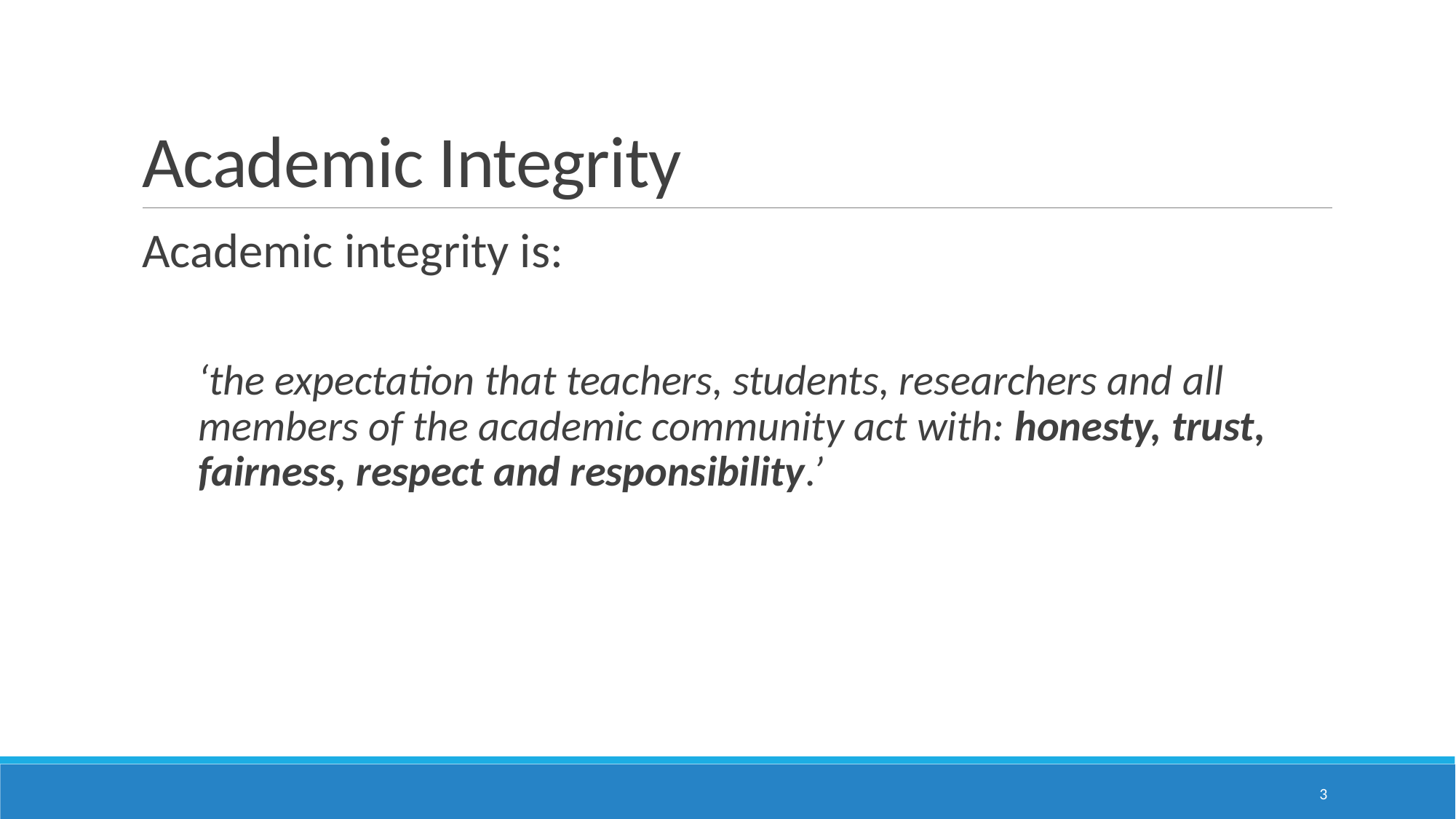

# Academic Integrity
Academic integrity is:

‘the expectation that teachers, students, researchers and all members of the academic community act with: honesty, trust, fairness, respect and responsibility.’

3